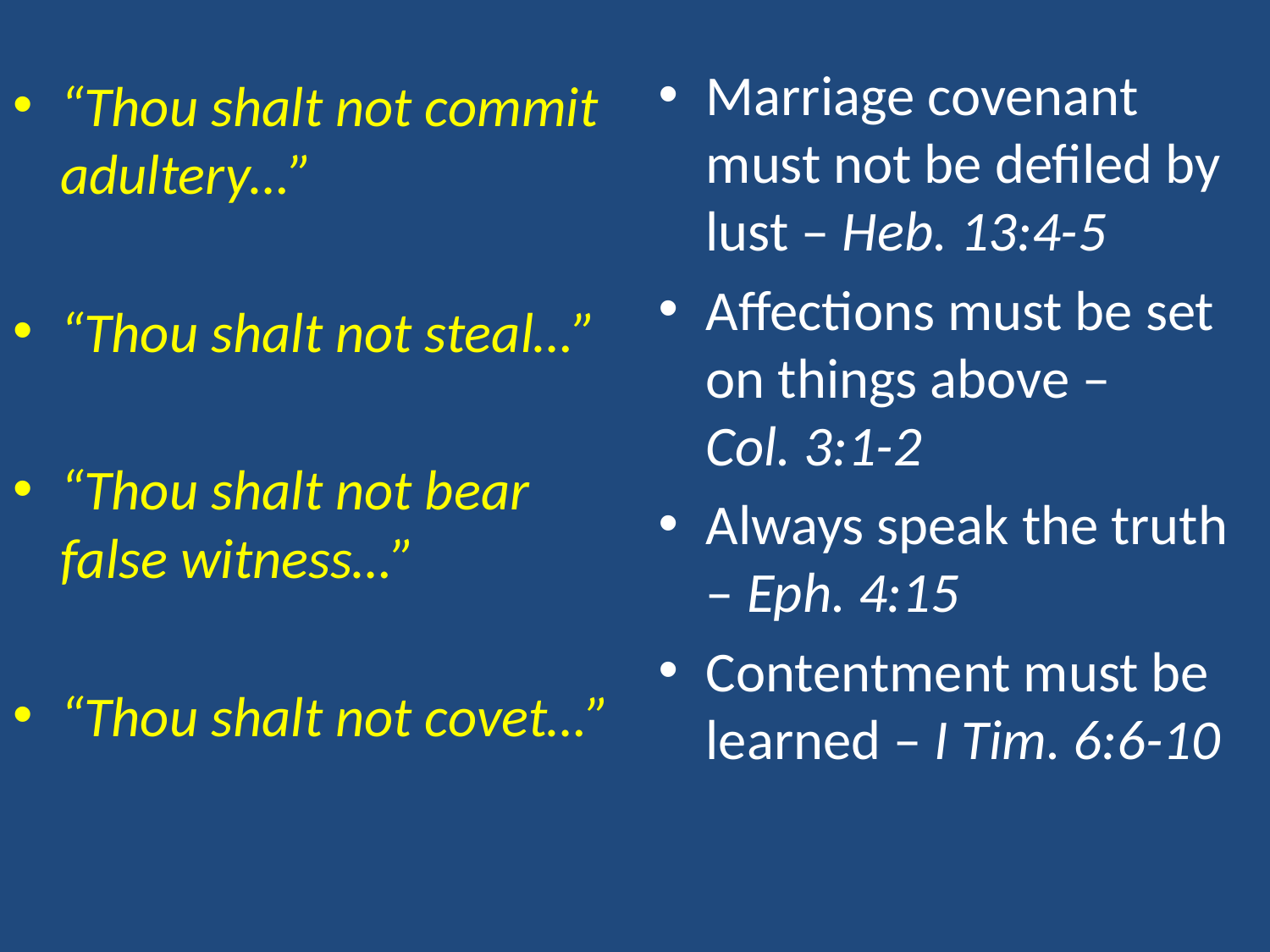

Marriage covenant must not be defiled by lust – Heb. 13:4-5
Affections must be set on things above –     Col. 3:1-2
Always speak the truth – Eph. 4:15
Contentment must be learned – I Tim. 6:6-10
“Thou shalt not commit adultery…”

“Thou shalt not steal…”

“Thou shalt not bear false witness…”

“Thou shalt not covet…”